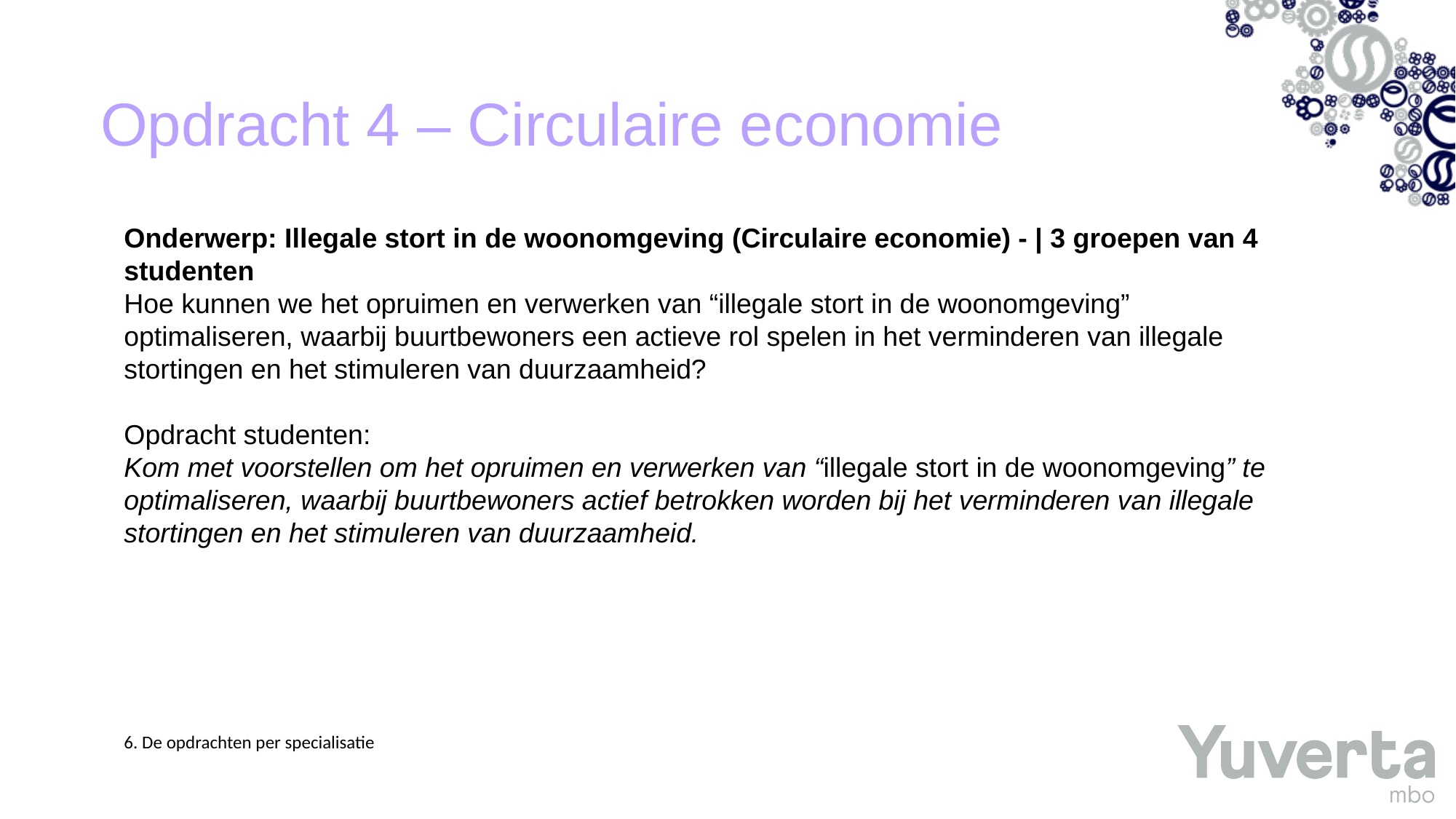

# Opdracht 4 – Circulaire economie
Onderwerp: Illegale stort in de woonomgeving (Circulaire economie) - | 3 groepen van 4 studenten
Hoe kunnen we het opruimen en verwerken van “illegale stort in de woonomgeving” optimaliseren, waarbij buurtbewoners een actieve rol spelen in het verminderen van illegale stortingen en het stimuleren van duurzaamheid?

Opdracht studenten:
Kom met voorstellen om het opruimen en verwerken van “illegale stort in de woonomgeving” te optimaliseren, waarbij buurtbewoners actief betrokken worden bij het verminderen van illegale stortingen en het stimuleren van duurzaamheid.

6. De opdrachten per specialisatie